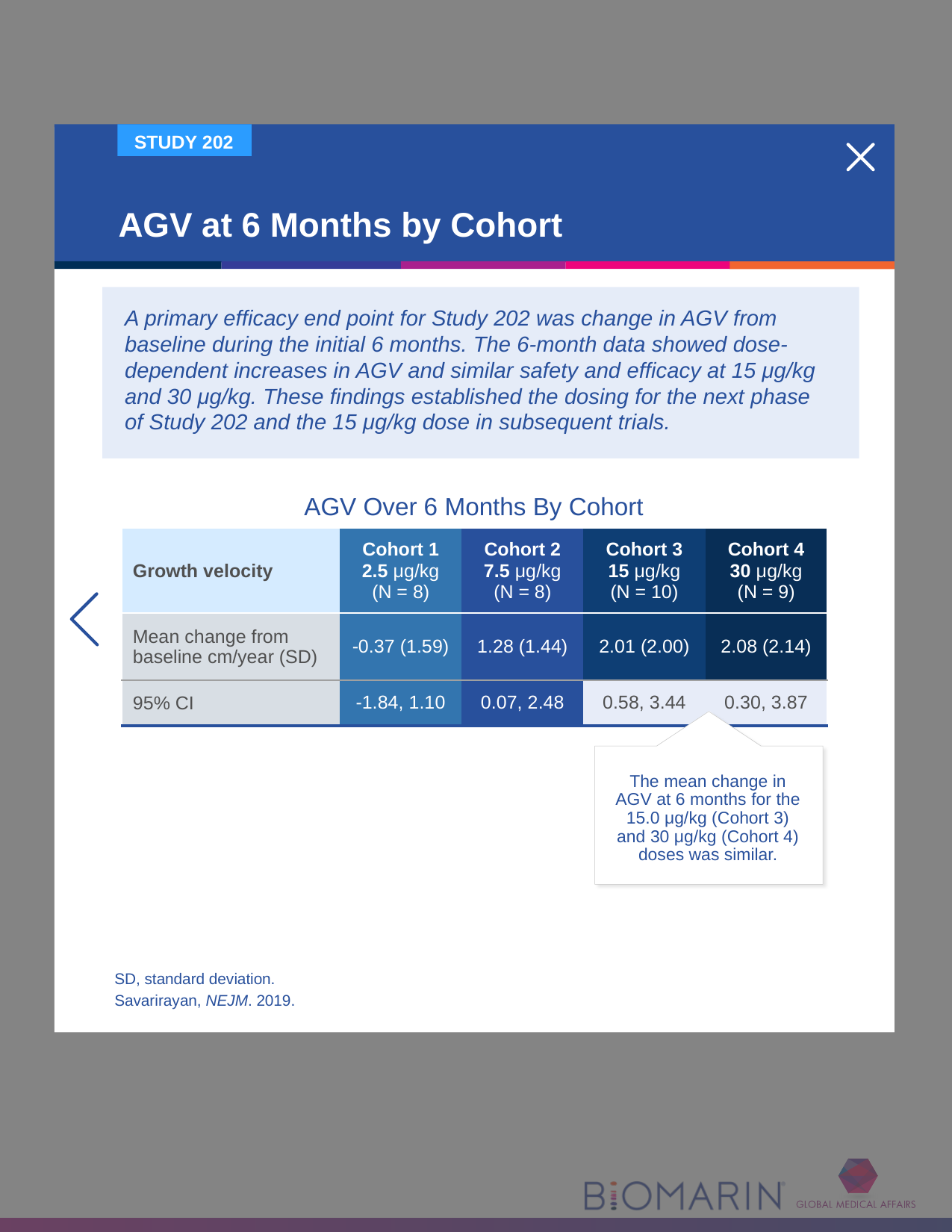

Efficacy 6 months slider 2
[Savarirayan 2019 study 202: 3A, 10D]
[Savarirayan 2019 study 202: 10D]

# AGV at 6 Months by Cohort
A primary efficacy end point for Study 202 was change in AGV from baseline during the initial 6 months. The 6-month data showed dose-dependent increases in AGV and similar safety and efficacy at 15 μg/kg and 30 μg/kg. These findings established the dosing for the next phase
of Study 202 and the 15 μg/kg dose in subsequent trials.
AGV Over 6 Months By Cohort
| Growth velocity | Cohort 1 2.5 μg/kg (N = 8) | Cohort 2 7.5 μg/kg (N = 8) | Cohort 3 15 μg/kg (N = 10) | Cohort 4 30 μg/kg (N = 9) |
| --- | --- | --- | --- | --- |
| Mean change from baseline cm/year (SD) | -0.37 (1.59) | 1.28 (1.44) | 2.01 (2.00) | 2.08 (2.14) |
| 95% CI | -1.84, 1.10 | 0.07, 2.48 | 0.58, 3.44 | 0.30, 3.87 |

The mean change in AGV at 6 months for the 15.0 μg/kg (Cohort 3) and 30 μg/kg (Cohort 4) doses was similar.
SD, standard deviation.
Savarirayan, NEJM. 2019.